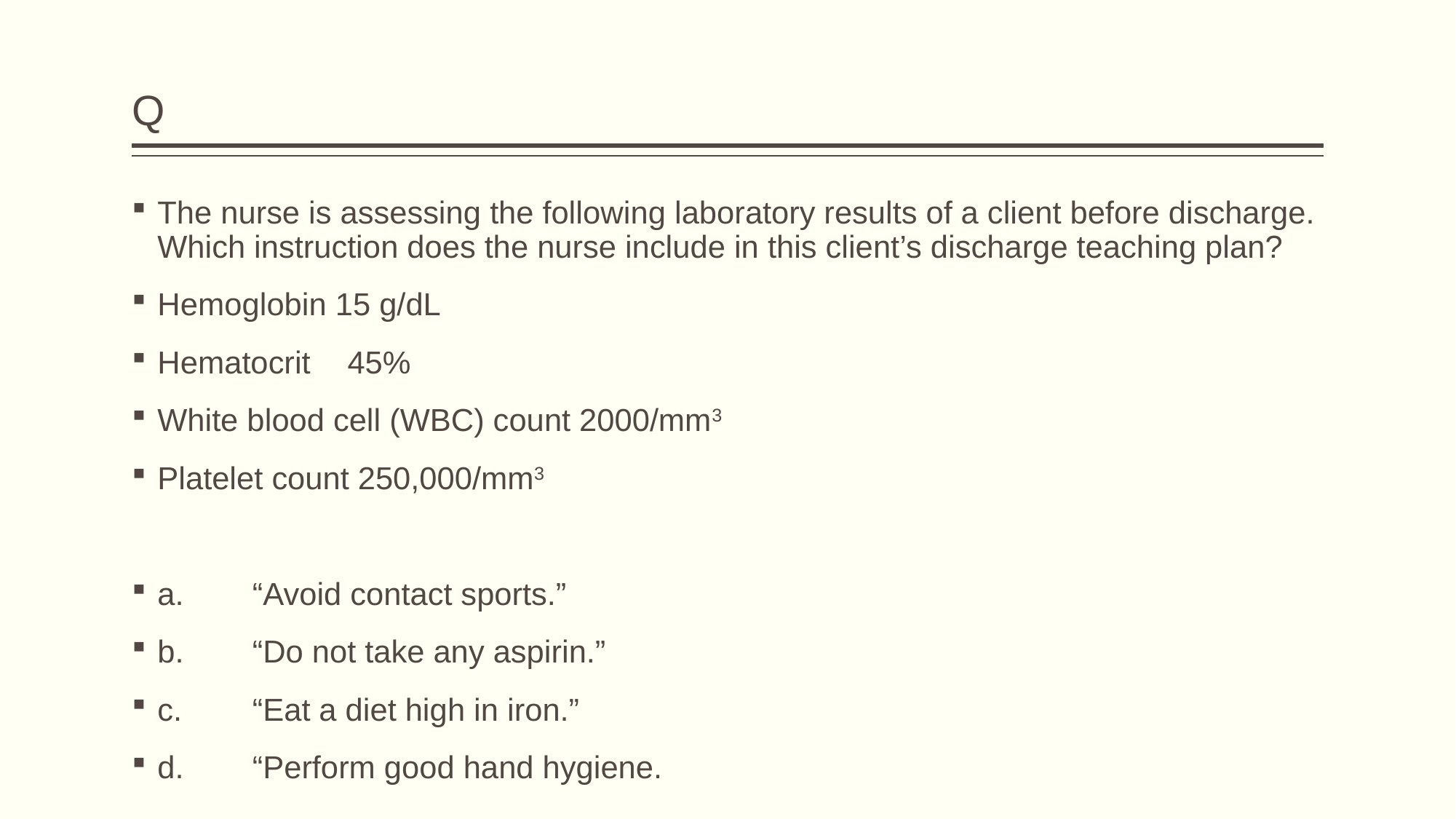

# Q
The nurse is assessing the following laboratory results of a client before discharge. Which instruction does the nurse include in this client’s discharge teaching plan?
Hemoglobin 15 g/dL
Hematocrit	45%
White blood cell (WBC) count 2000/mm3
Platelet count 250,000/mm3

a.	“Avoid contact sports.”
b.	“Do not take any aspirin.”
c.	“Eat a diet high in iron.”
d.	“Perform good hand hygiene.